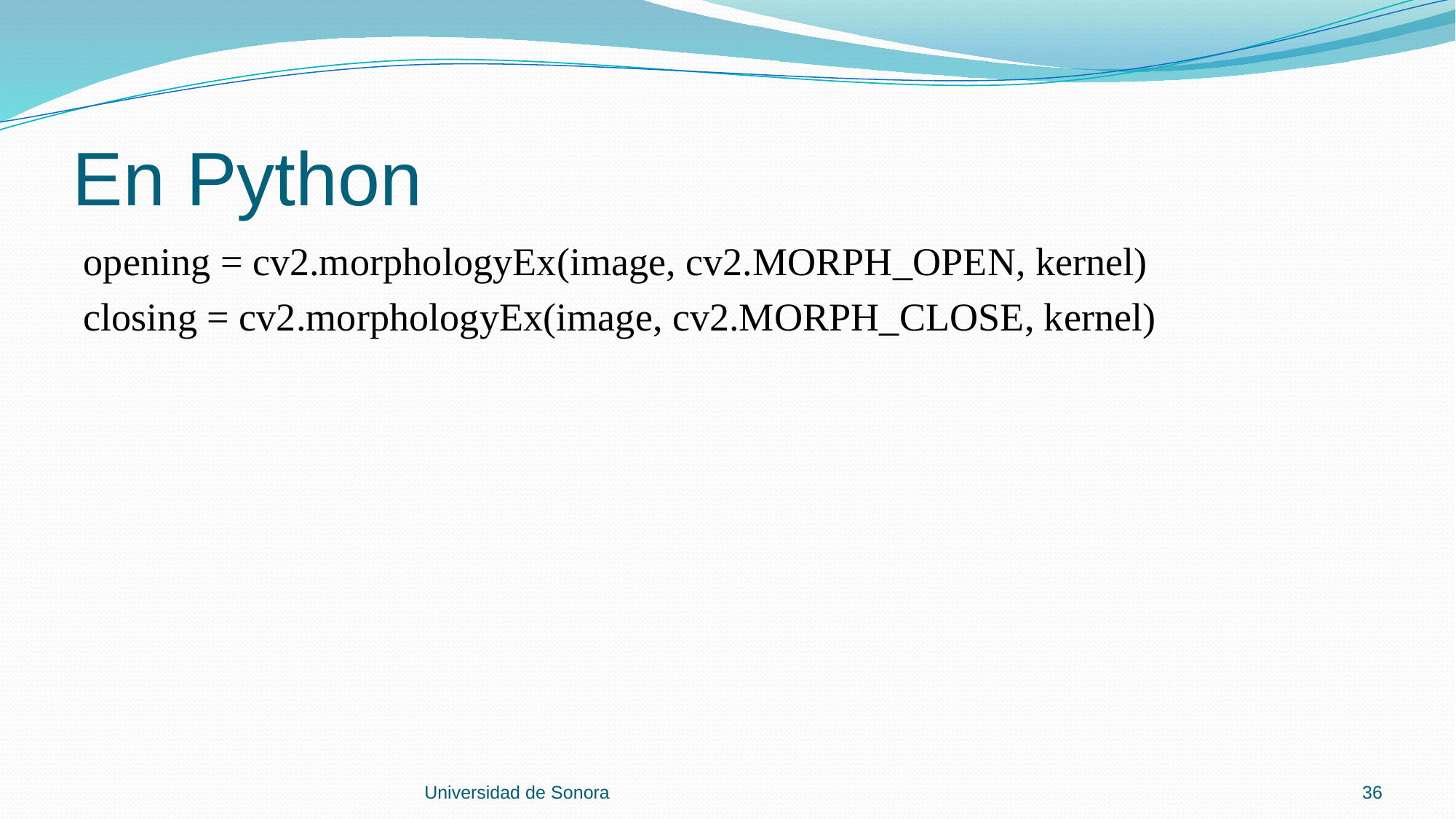

# En Python
opening = cv2.morphologyEx(image, cv2.MORPH_OPEN, kernel)
closing = cv2.morphologyEx(image, cv2.MORPH_CLOSE, kernel)

Universidad de Sonora
36